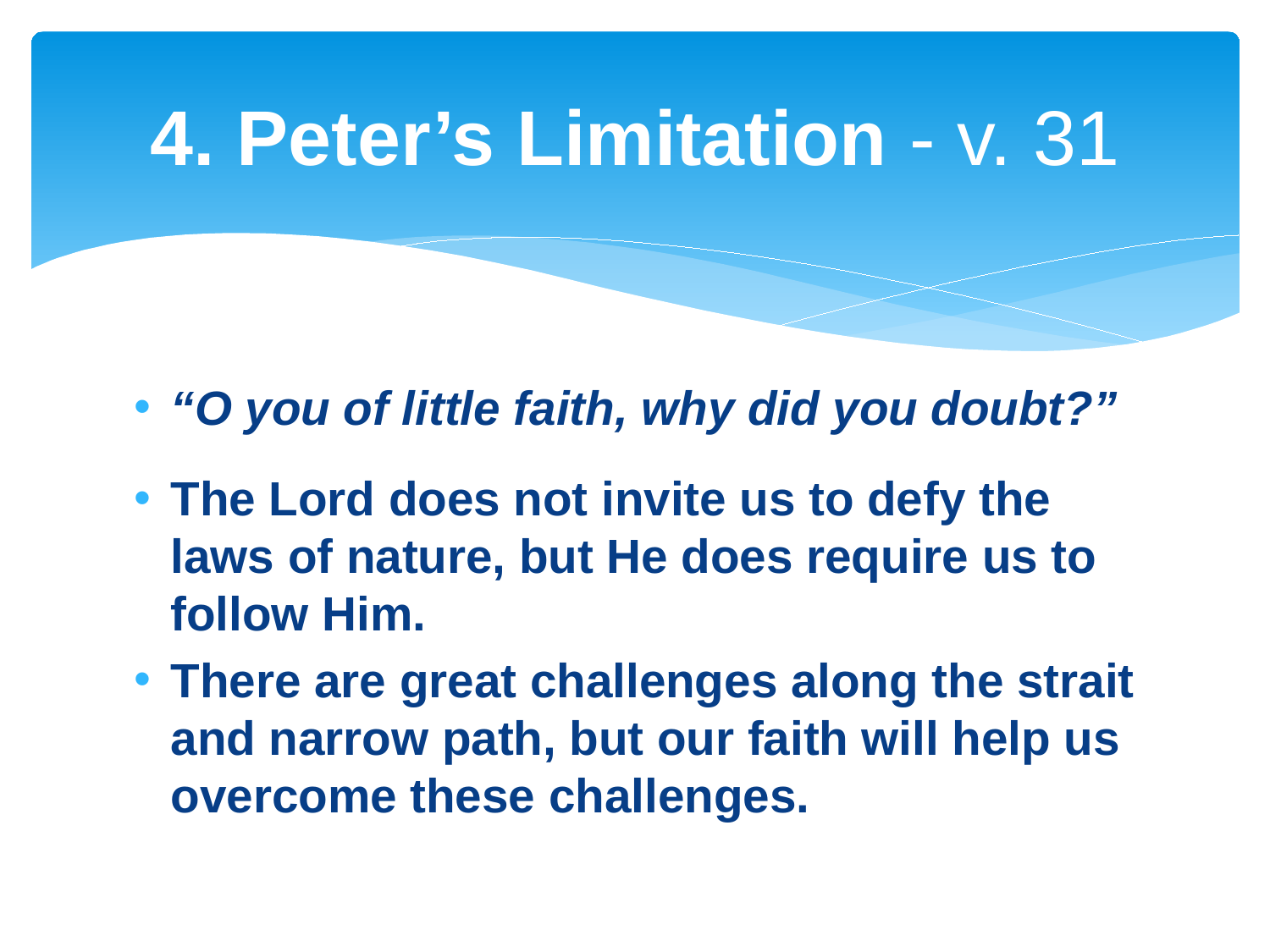

# 4. Peter’s Limitation - v. 31
“O you of little faith, why did you doubt?”

The Lord does not invite us to defy the laws of nature, but He does require us to follow Him.
There are great challenges along the strait and narrow path, but our faith will help us overcome these challenges.